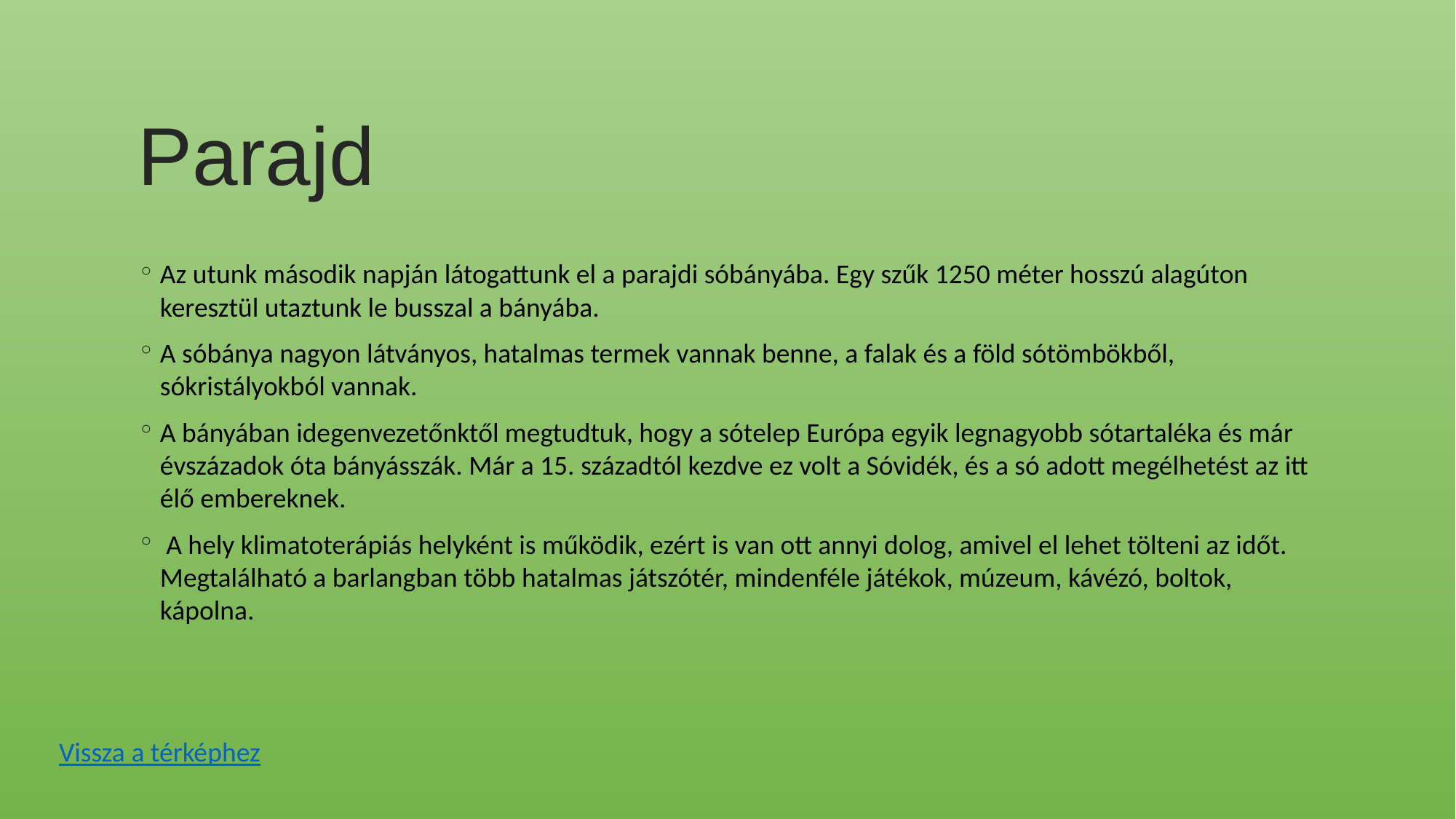

Parajd
Az utunk második napján látogattunk el a parajdi sóbányába. Egy szűk 1250 méter hosszú alagúton keresztül utaztunk le busszal a bányába.
A sóbánya nagyon látványos, hatalmas termek vannak benne, a falak és a föld sótömbökből, sókristályokból vannak.
A bányában idegenvezetőnktől megtudtuk, hogy a sótelep Európa egyik legnagyobb sótartaléka és már évszázadok óta bányásszák. Már a 15. századtól kezdve ez volt a Sóvidék, és a só adott megélhetést az itt élő embereknek.
 A hely klimatoterápiás helyként is működik, ezért is van ott annyi dolog, amivel el lehet tölteni az időt. Megtalálható a barlangban több hatalmas játszótér, mindenféle játékok, múzeum, kávézó, boltok, kápolna.
Vissza a térképhez